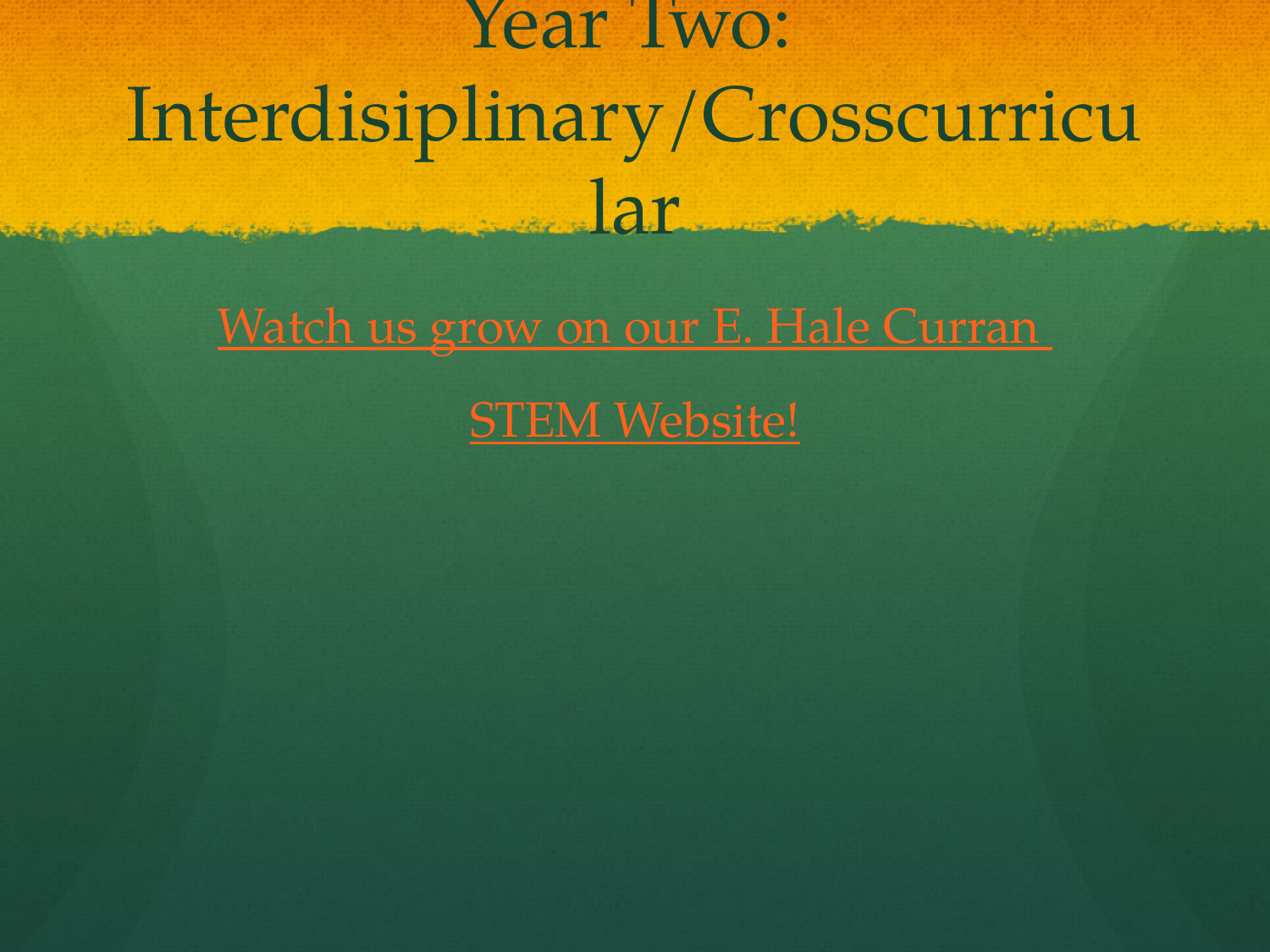

# Year Two:  Interdisiplinary/Crosscurricular
Watch us grow on our E. Hale Curran
STEM Website!